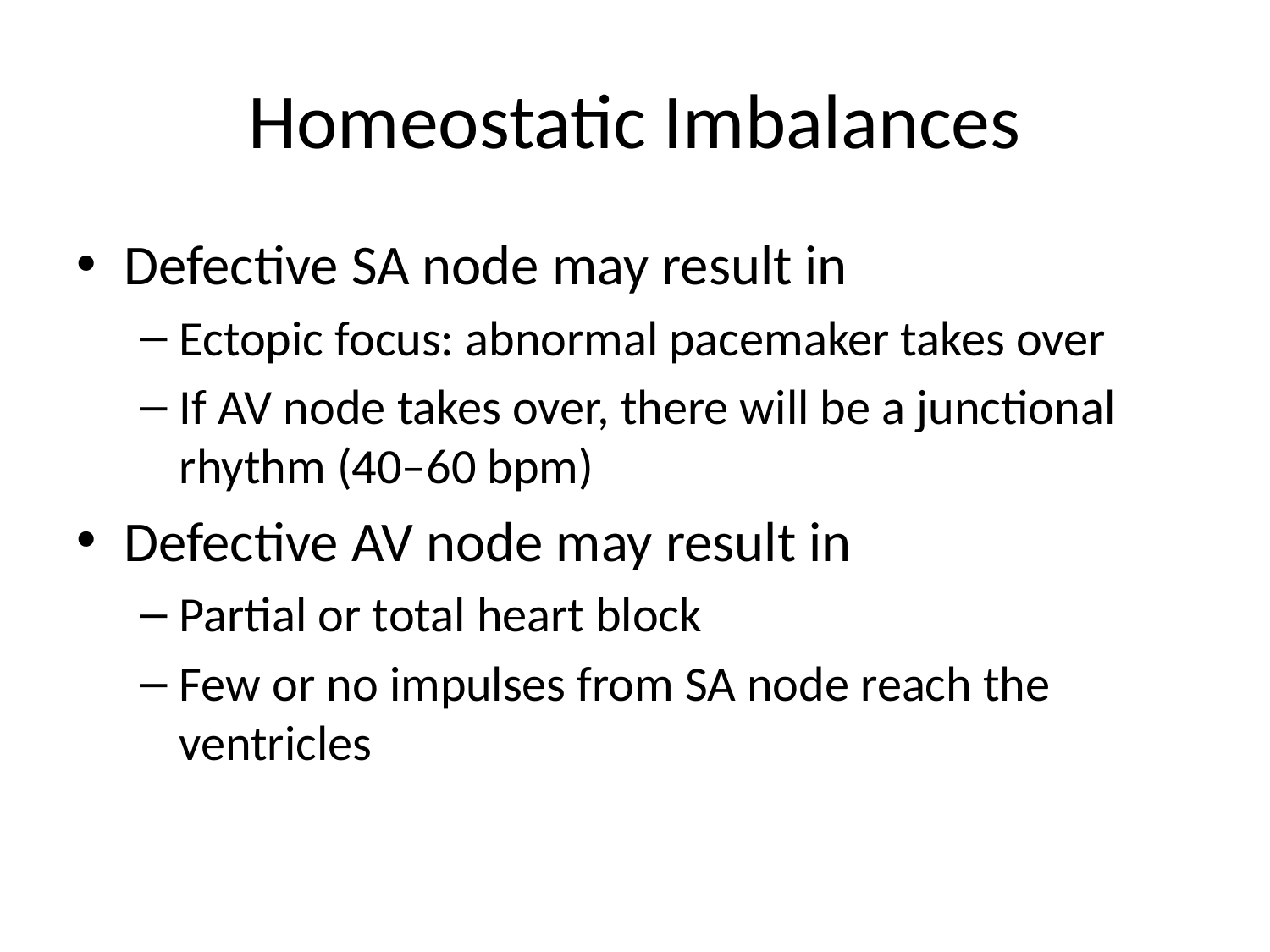

# Homeostatic Imbalances
Defective SA node may result in
Ectopic focus: abnormal pacemaker takes over
If AV node takes over, there will be a junctional rhythm (40–60 bpm)
Defective AV node may result in
Partial or total heart block
Few or no impulses from SA node reach the ventricles